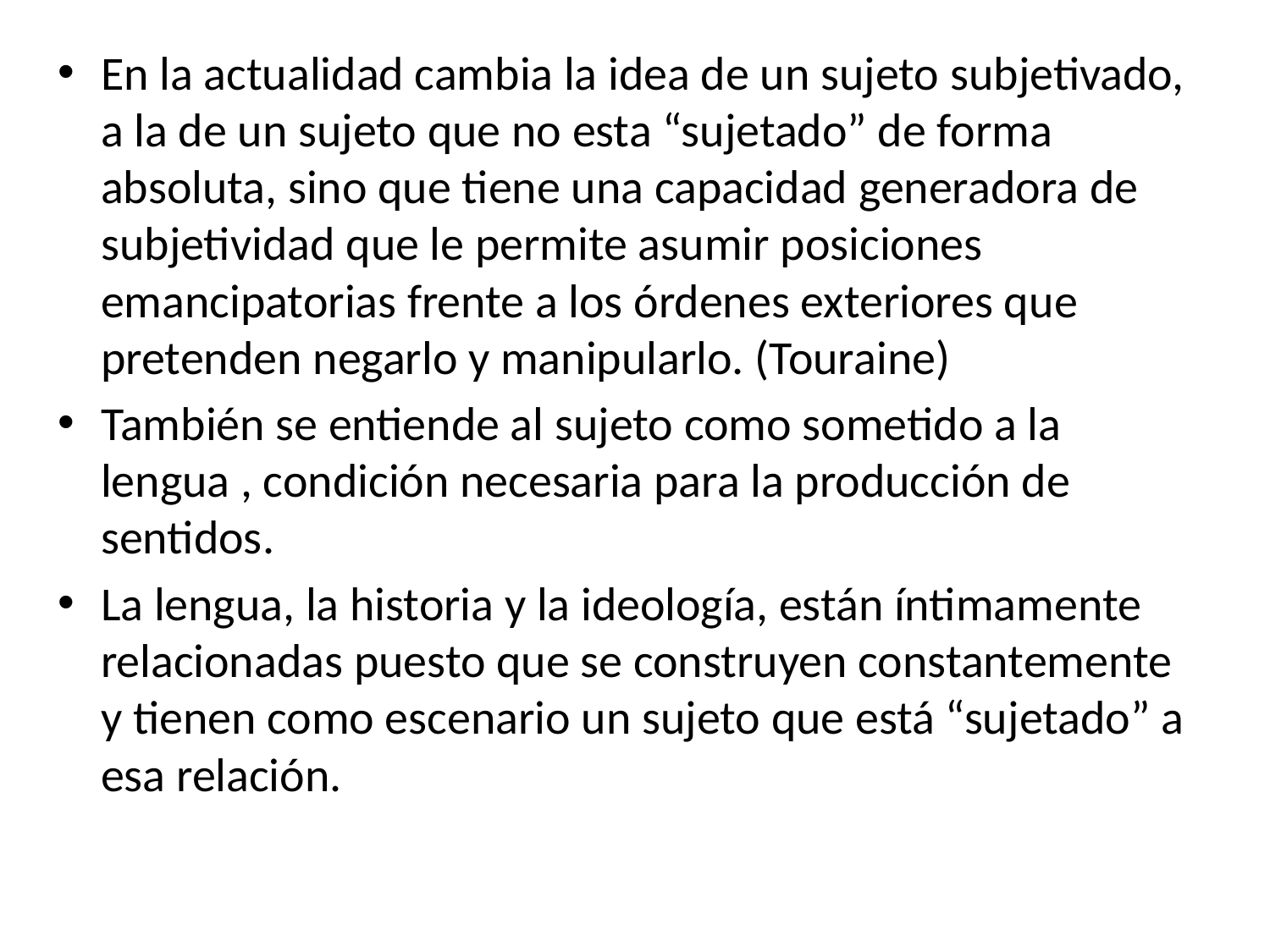

En la actualidad cambia la idea de un sujeto subjetivado, a la de un sujeto que no esta “sujetado” de forma absoluta, sino que tiene una capacidad generadora de subjetividad que le permite asumir posiciones emancipatorias frente a los órdenes exteriores que pretenden negarlo y manipularlo. (Touraine)
También se entiende al sujeto como sometido a la lengua , condición necesaria para la producción de sentidos.
La lengua, la historia y la ideología, están íntimamente relacionadas puesto que se construyen constantemente y tienen como escenario un sujeto que está “sujetado” a esa relación.